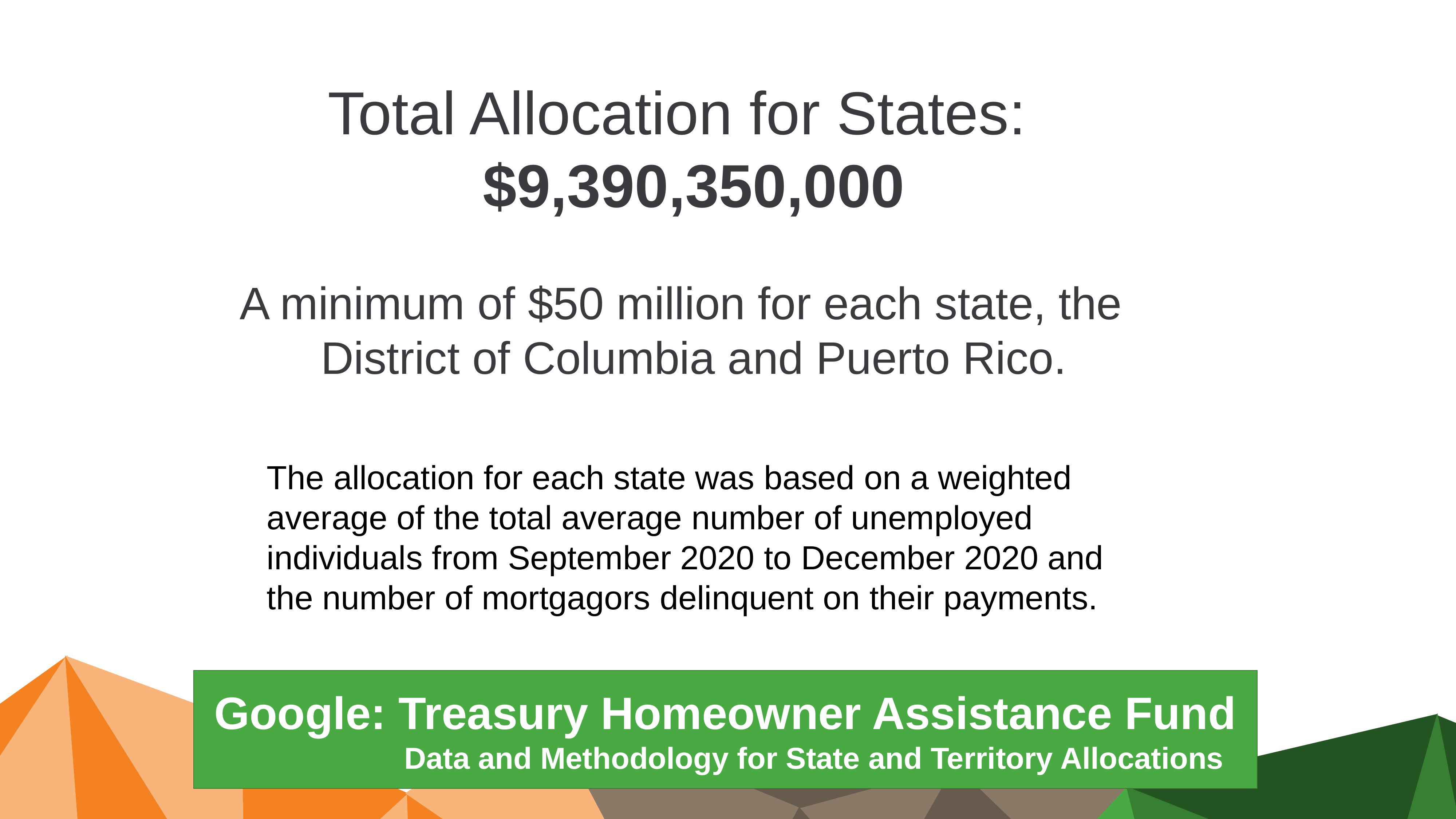

Total Allocation for States:   $9,390,350,000

A minimum of $50 million for each state, the   District of Columbia and Puerto Rico.

The allocation for each state was based on a weighted average of the total average number of unemployed individuals from September 2020 to December 2020 and
the number of mortgagors delinquent on their payments.
Google: Treasury Homeowner Assistance Fund
                     Data and Methodology for State and Territory Allocations